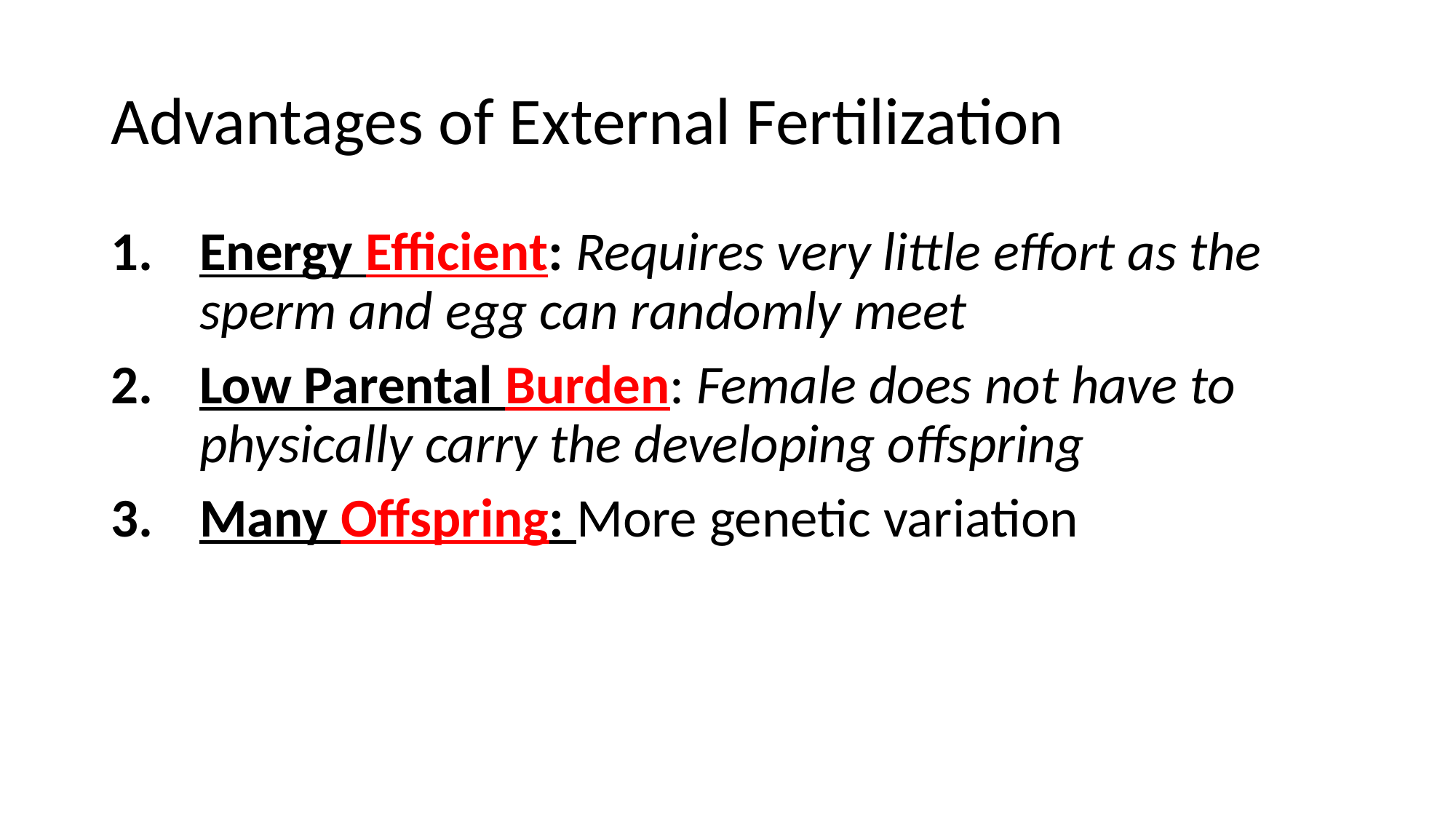

# Advantages of External Fertilization
Energy Efficient: Requires very little effort as the sperm and egg can randomly meet
Low Parental Burden: Female does not have to physically carry the developing offspring
Many Offspring: More genetic variation